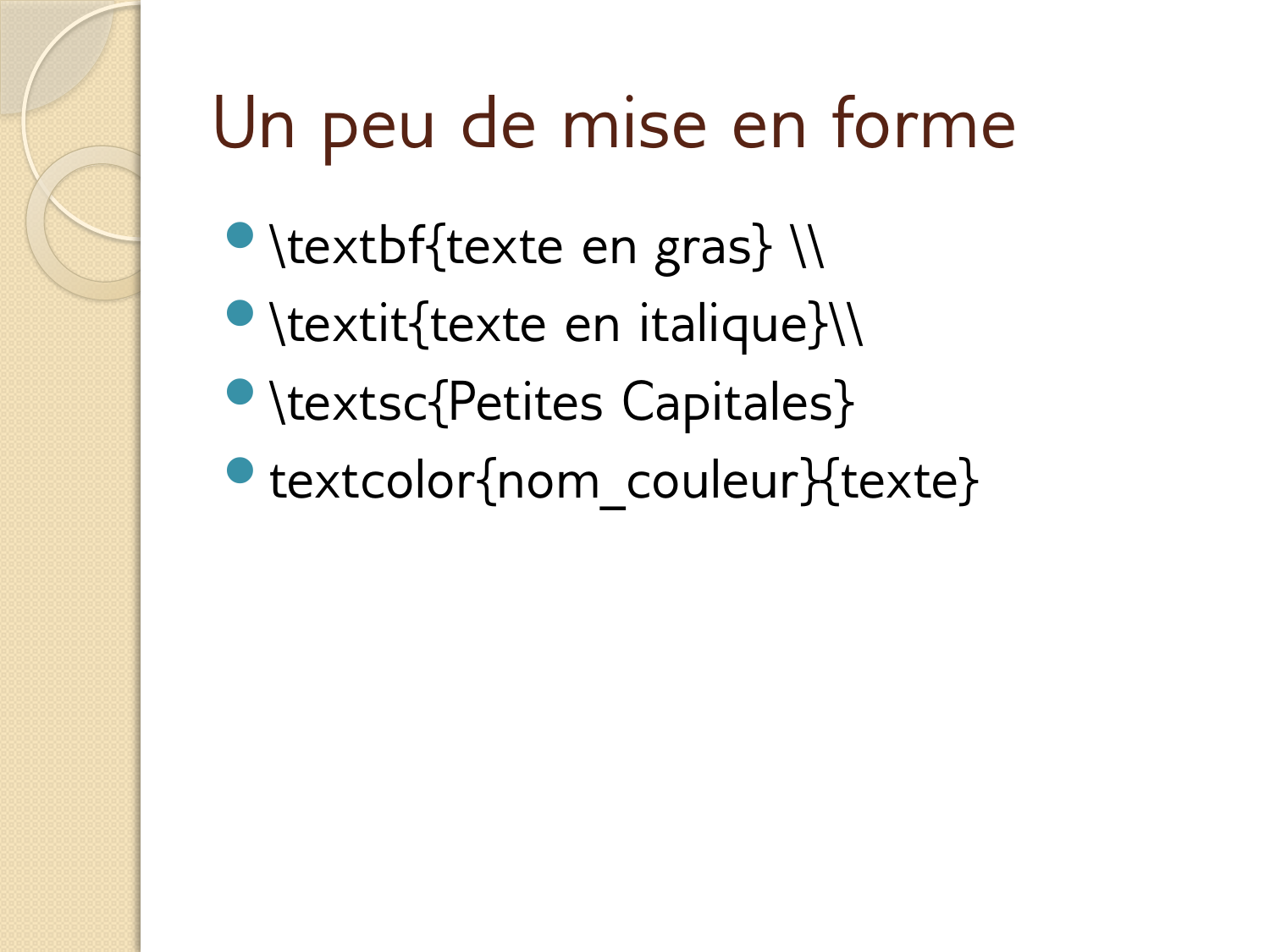

# Un peu de mise en forme
\textbf{texte en gras} \\
\textit{texte en italique}\\
\textsc{Petites Capitales}
textcolor{nom_couleur}{texte}